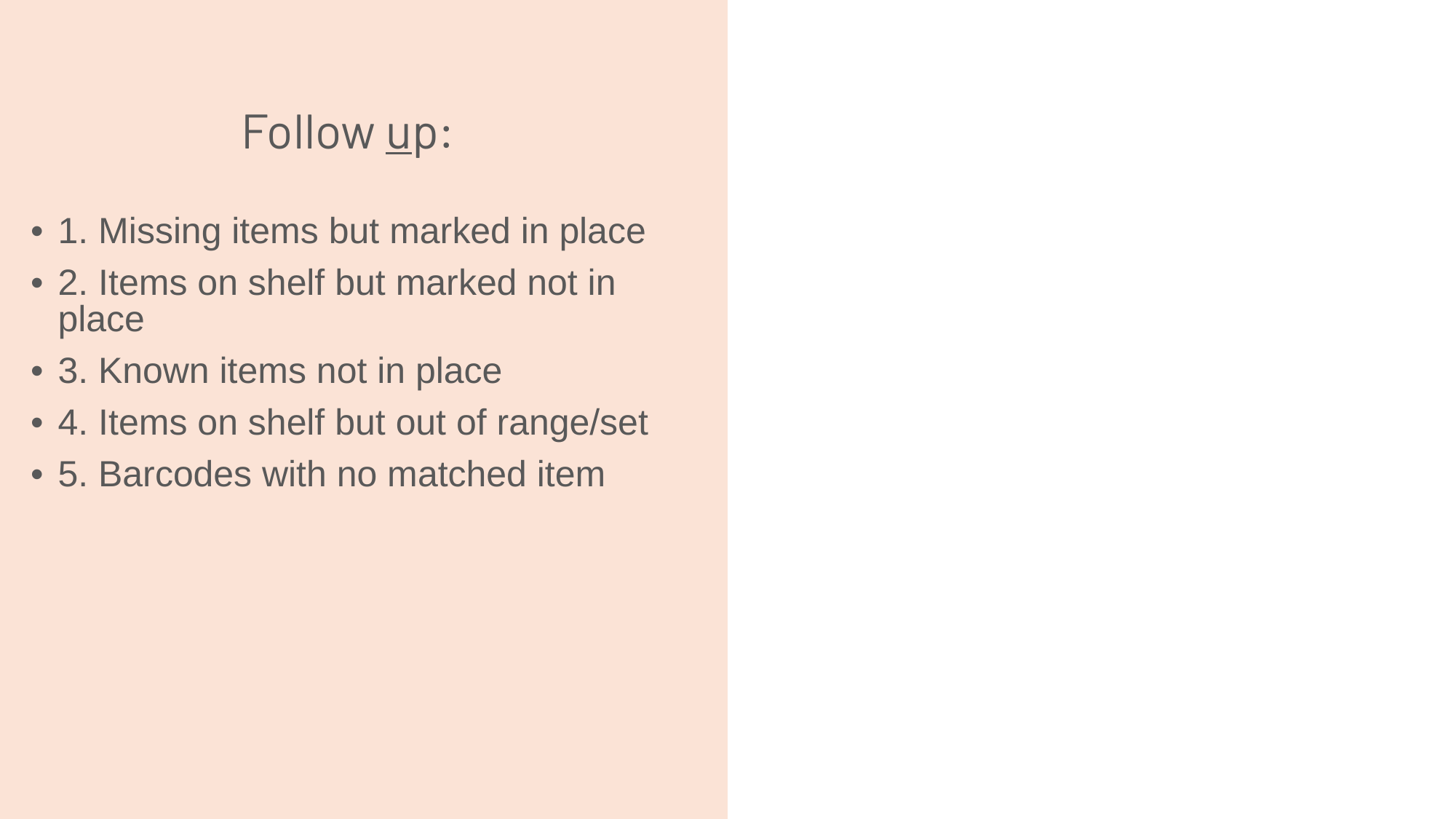

# Follow up:
1. Missing items but marked in place
2. Items on shelf but marked not in place
3. Known items not in place
4. Items on shelf but out of range/set
5. Barcodes with no matched item